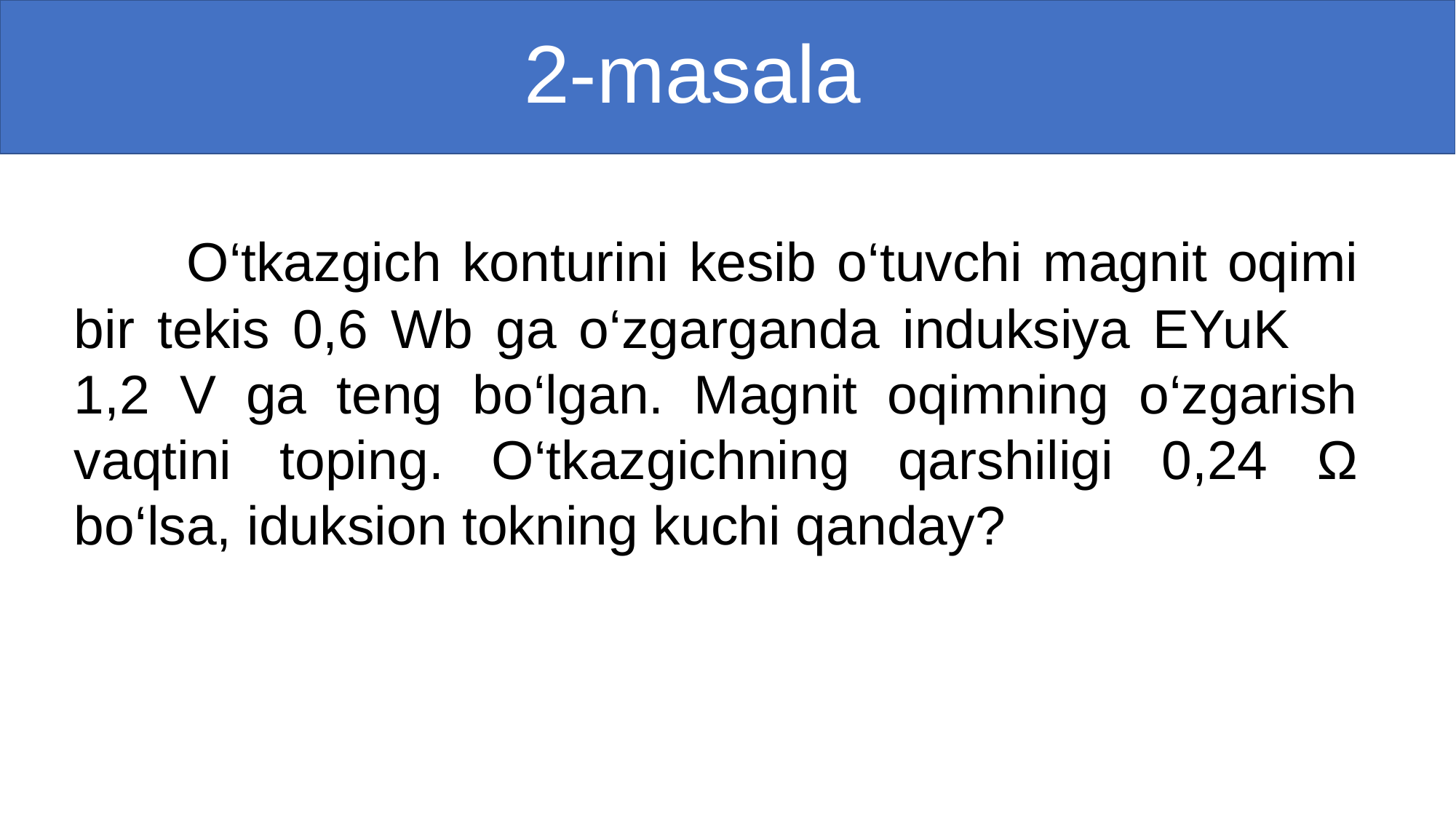

# 2-masala
     O‘tkazgich konturini kesib o‘tuvchi magnit oqimi bir tekis 0,6 Wb ga o‘zgarganda induksiya EYuK    1,2 V ga teng bo‘lgan. Magnit oqimning o‘zgarish vaqtini toping. O‘tkazgichning qarshiligi 0,24 Ω bo‘lsa, iduksion tokning kuchi qanday?